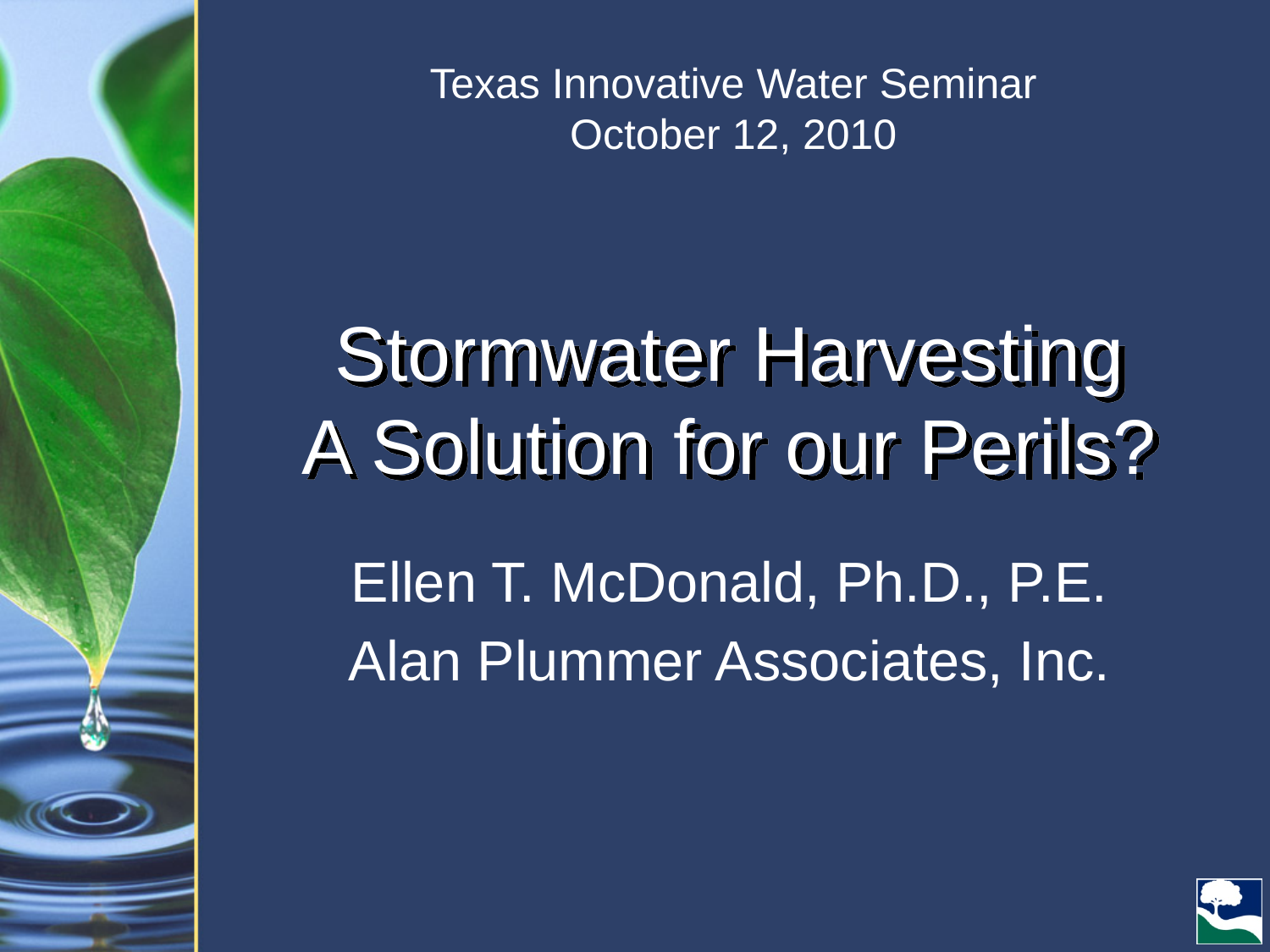

Texas Innovative Water Seminar
October 12, 2010
# Stormwater Harvesting A Solution for our Perils?
Ellen T. McDonald, Ph.D., P.E.
Alan Plummer Associates, Inc.